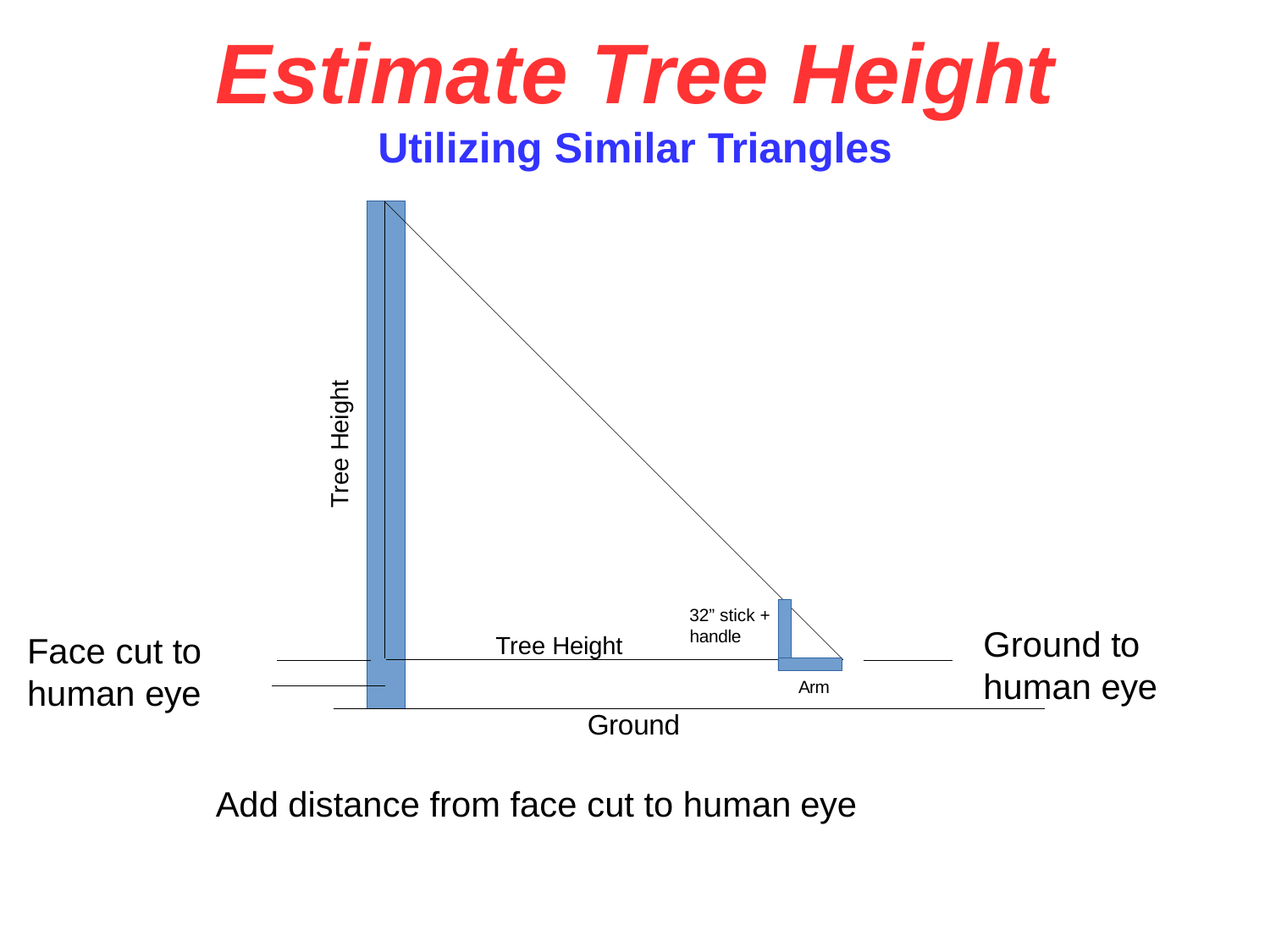

# Estimate Tree Height
Utilizing Similar Triangles

Tree Height
32” stick + handle
Ground to
Face cut to human eye
Tree Height

human eye
Arm
Ground

Add distance from face cut to human eye